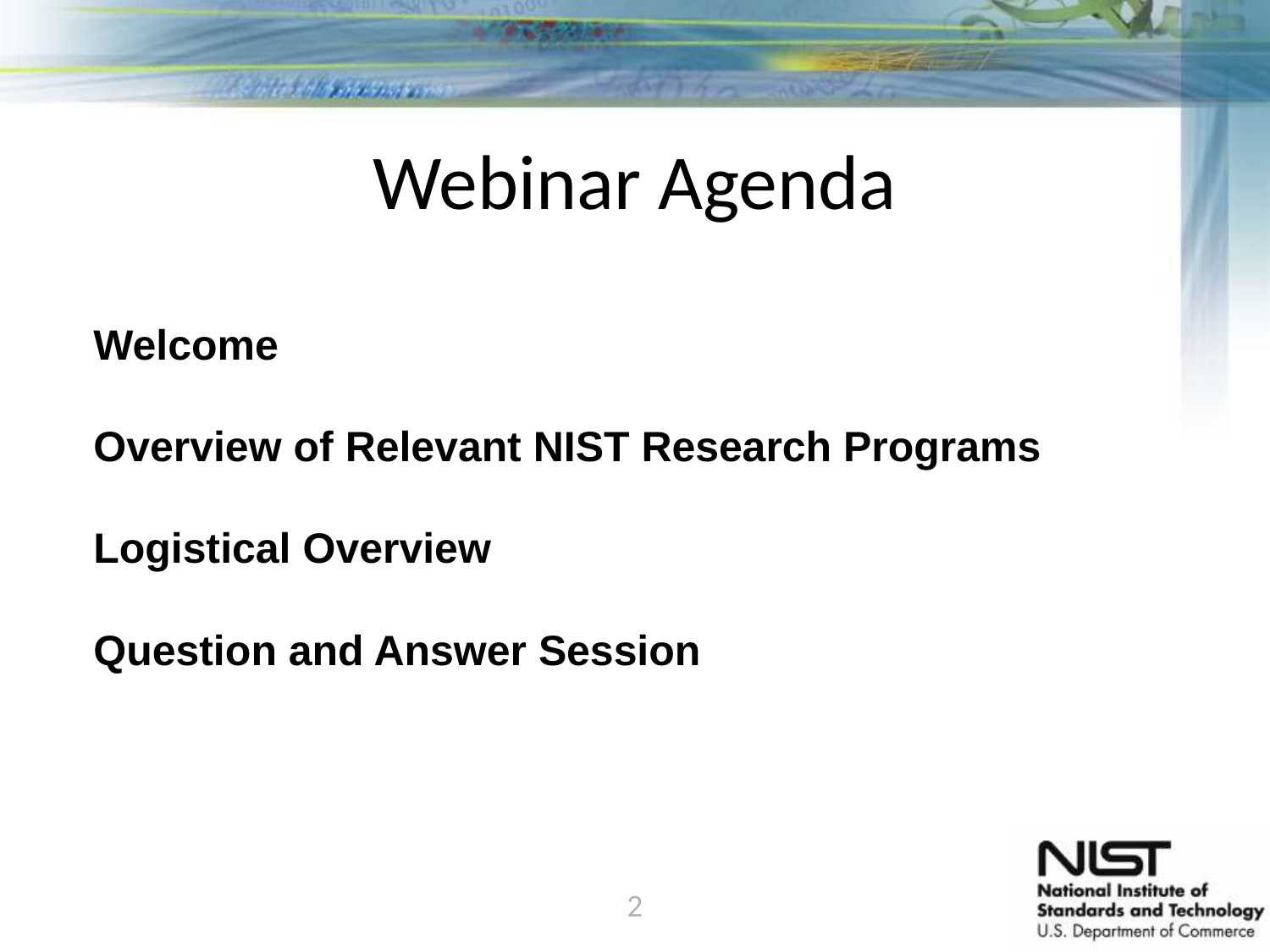

# Webinar Agenda
	Welcome

	Overview of Relevant NIST Research Programs

	Logistical Overview

	Question and Answer Session
2